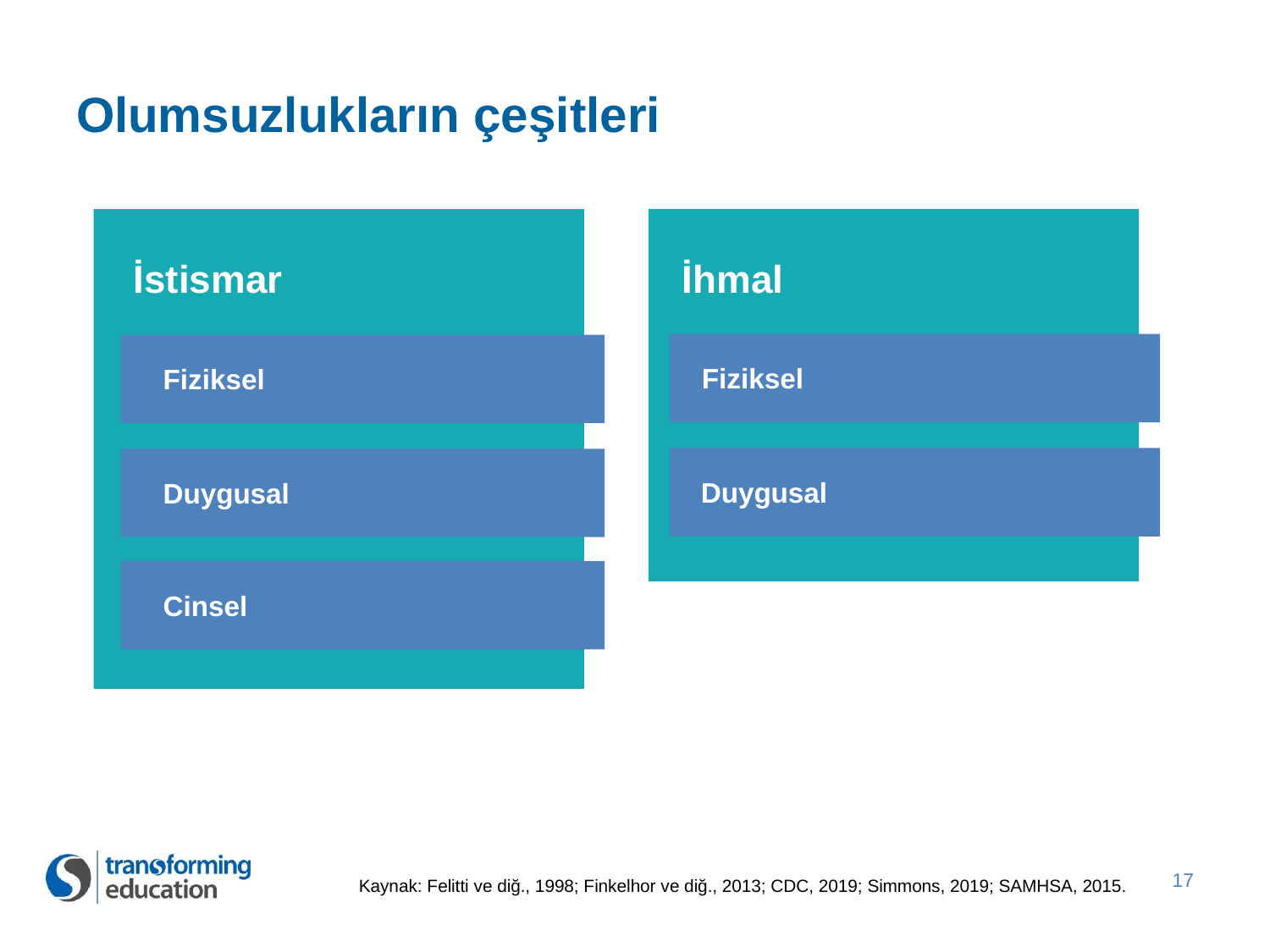

# Olumsuzlukların çeşitleri

İstismar
İhmal

Fiziksel
Fiziksel

Duygusal
Duygusal

Cinsel
17
Kaynak: Felitti ve diğ., 1998; Finkelhor ve diğ., 2013; CDC, 2019; Simmons, 2019; SAMHSA, 2015.